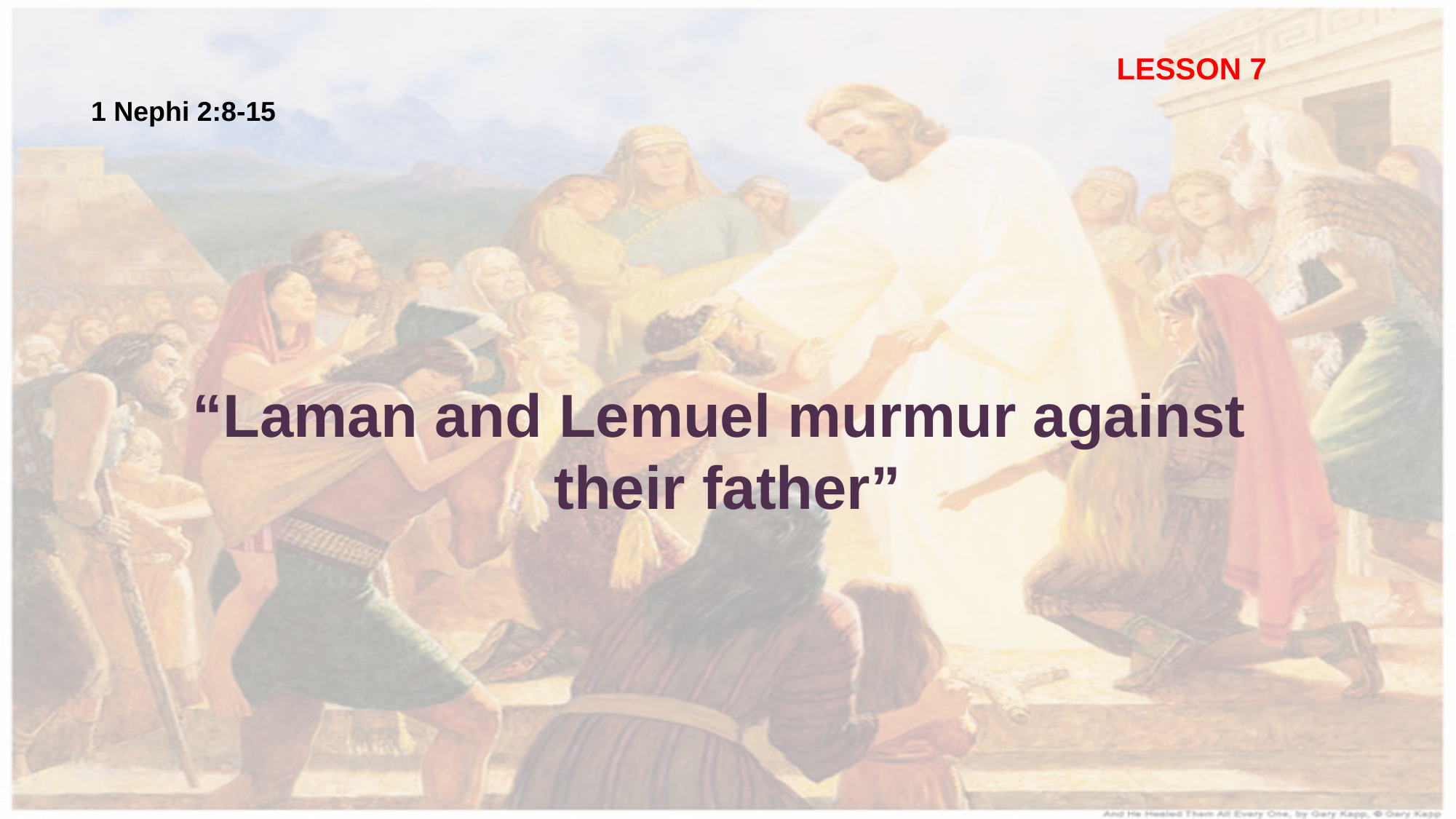

LESSON 7
1 Nephi 2:8-15
“Laman and Lemuel murmur against
their father”